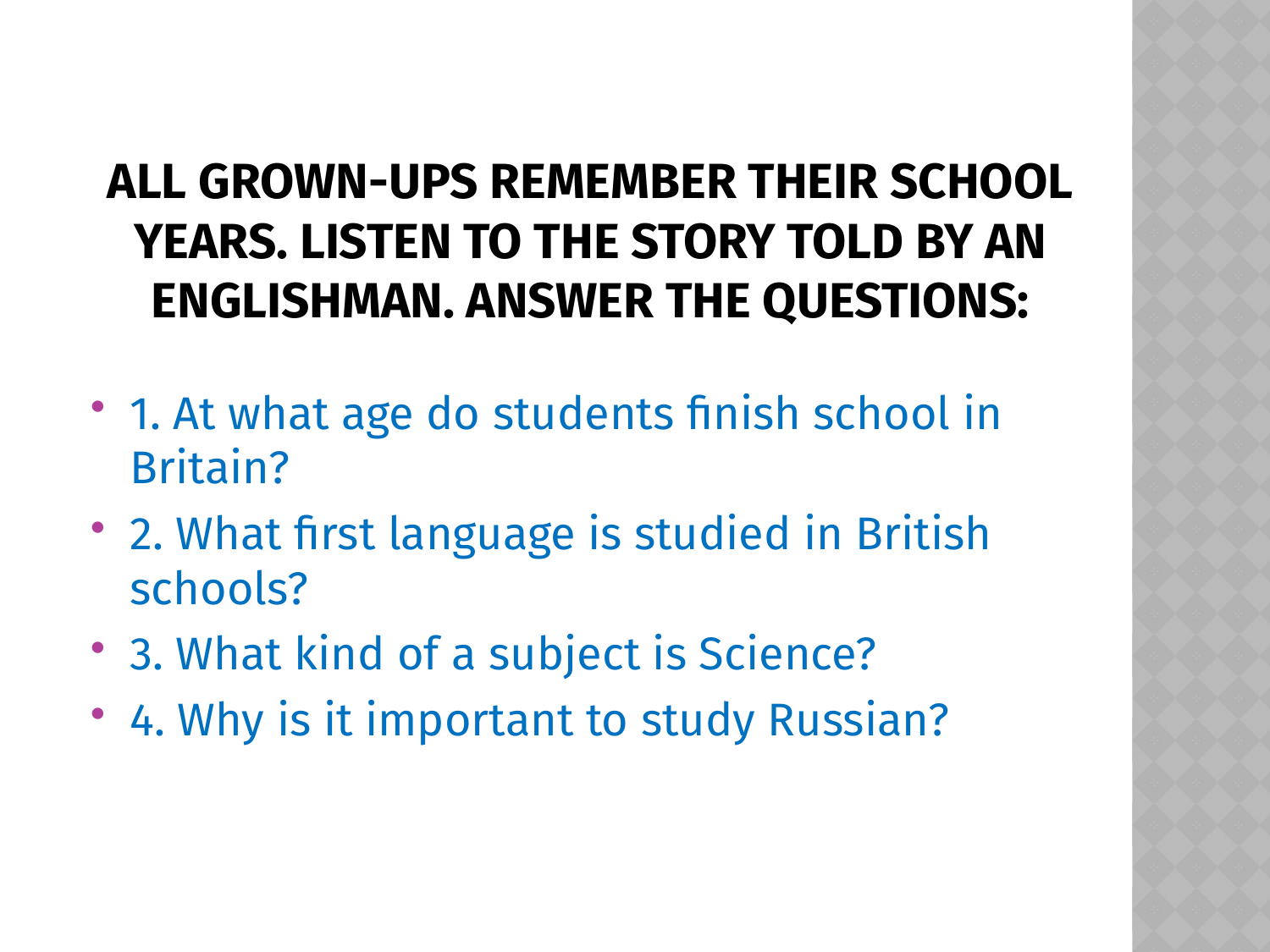

# All grown-ups remember their school years. Listen to the story told by an Englishman. Answer the questions:
1. At what age do students finish school in Britain?
2. What first language is studied in British schools?
3. What kind of a subject is Science?
4. Why is it important to study Russian?